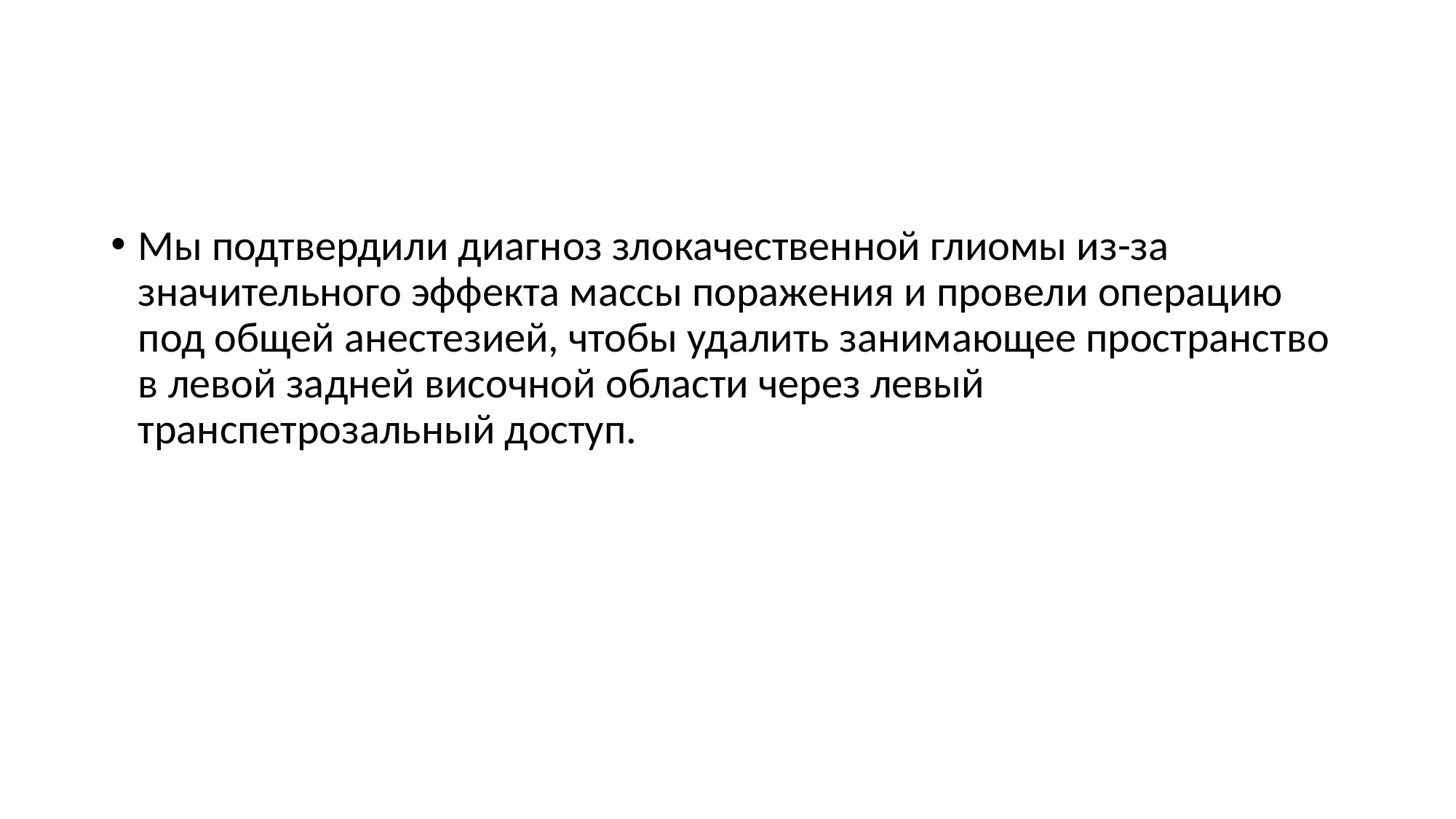

#
Мы подтвердили диагноз злокачественной глиомы из-за значительного эффекта массы поражения и провели операцию под общей анестезией, чтобы удалить занимающее пространство в левой задней височной области через левый транспетрозальный доступ.